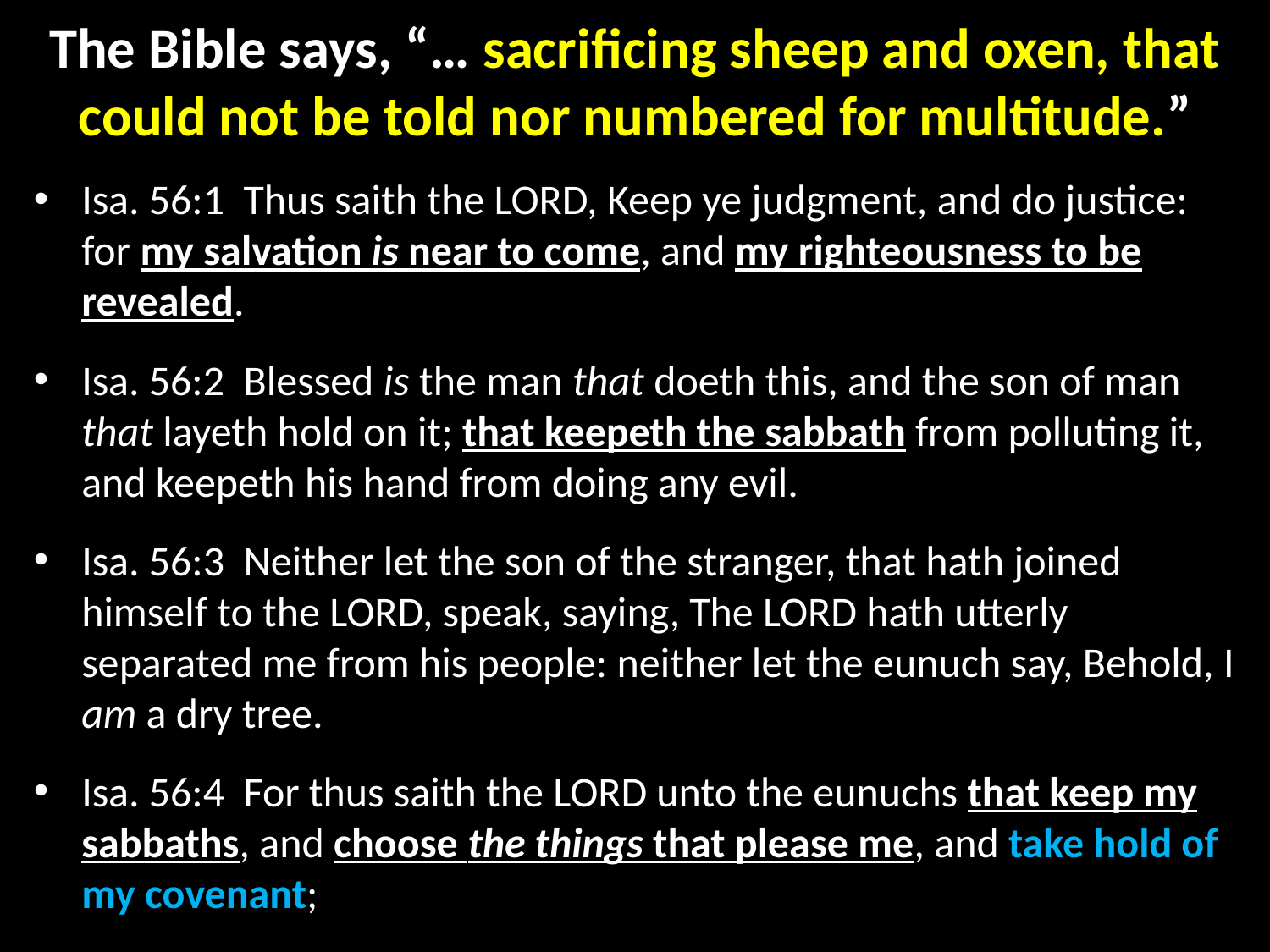

# The Bible says, “… sacrificing sheep and oxen, that could not be told nor numbered for multitude.”
Isa. 56:1  Thus saith the LORD, Keep ye judgment, and do justice: for my salvation is near to come, and my righteousness to be revealed.

Isa. 56:2  Blessed is the man that doeth this, and the son of man that layeth hold on it; that keepeth the sabbath from polluting it, and keepeth his hand from doing any evil.

Isa. 56:3  Neither let the son of the stranger, that hath joined himself to the LORD, speak, saying, The LORD hath utterly separated me from his people: neither let the eunuch say, Behold, I am a dry tree.

Isa. 56:4  For thus saith the LORD unto the eunuchs that keep my sabbaths, and choose the things that please me, and take hold of my covenant;